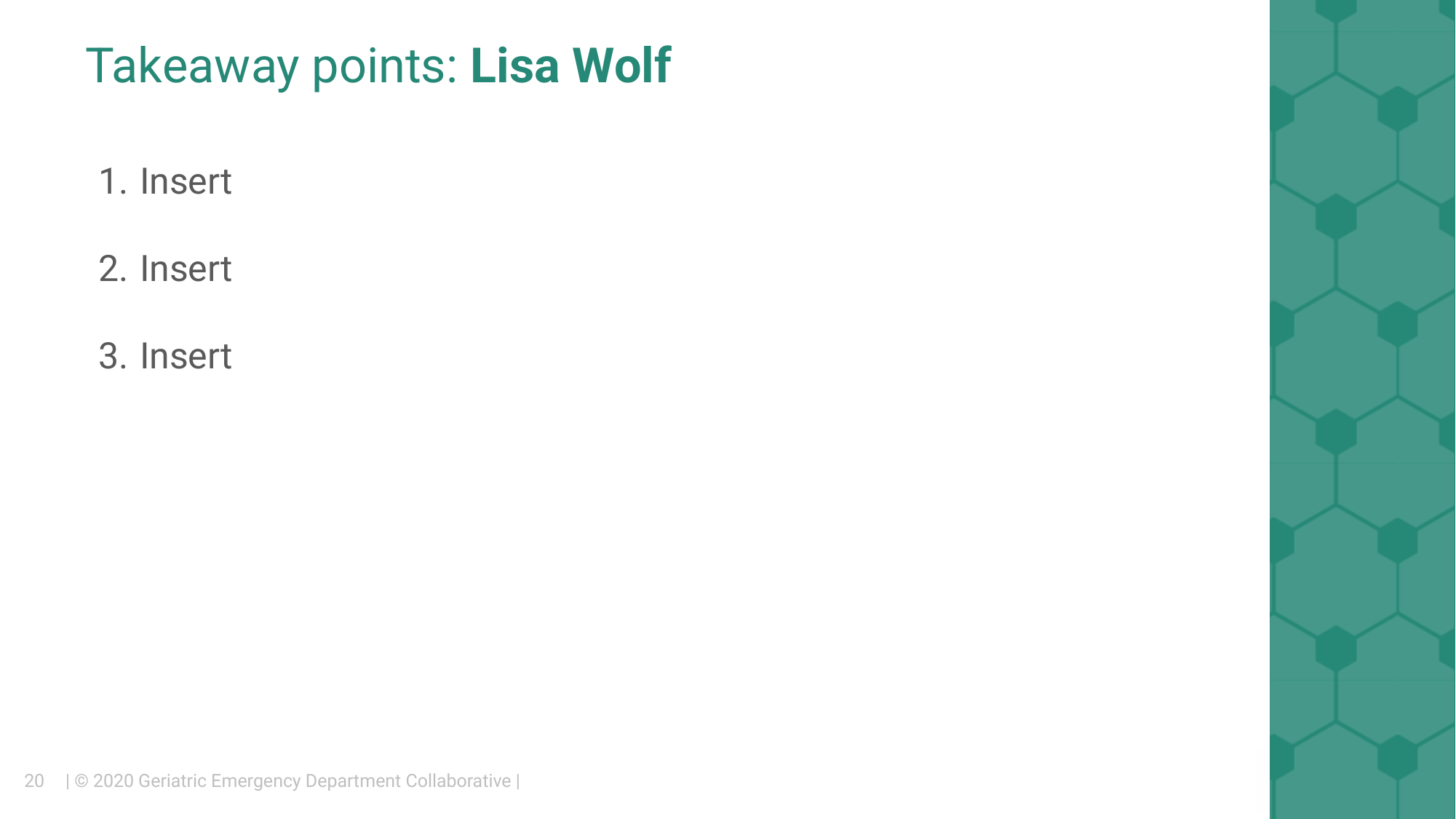

# Takeaway points: Lisa Wolf
Insert

Insert

Insert